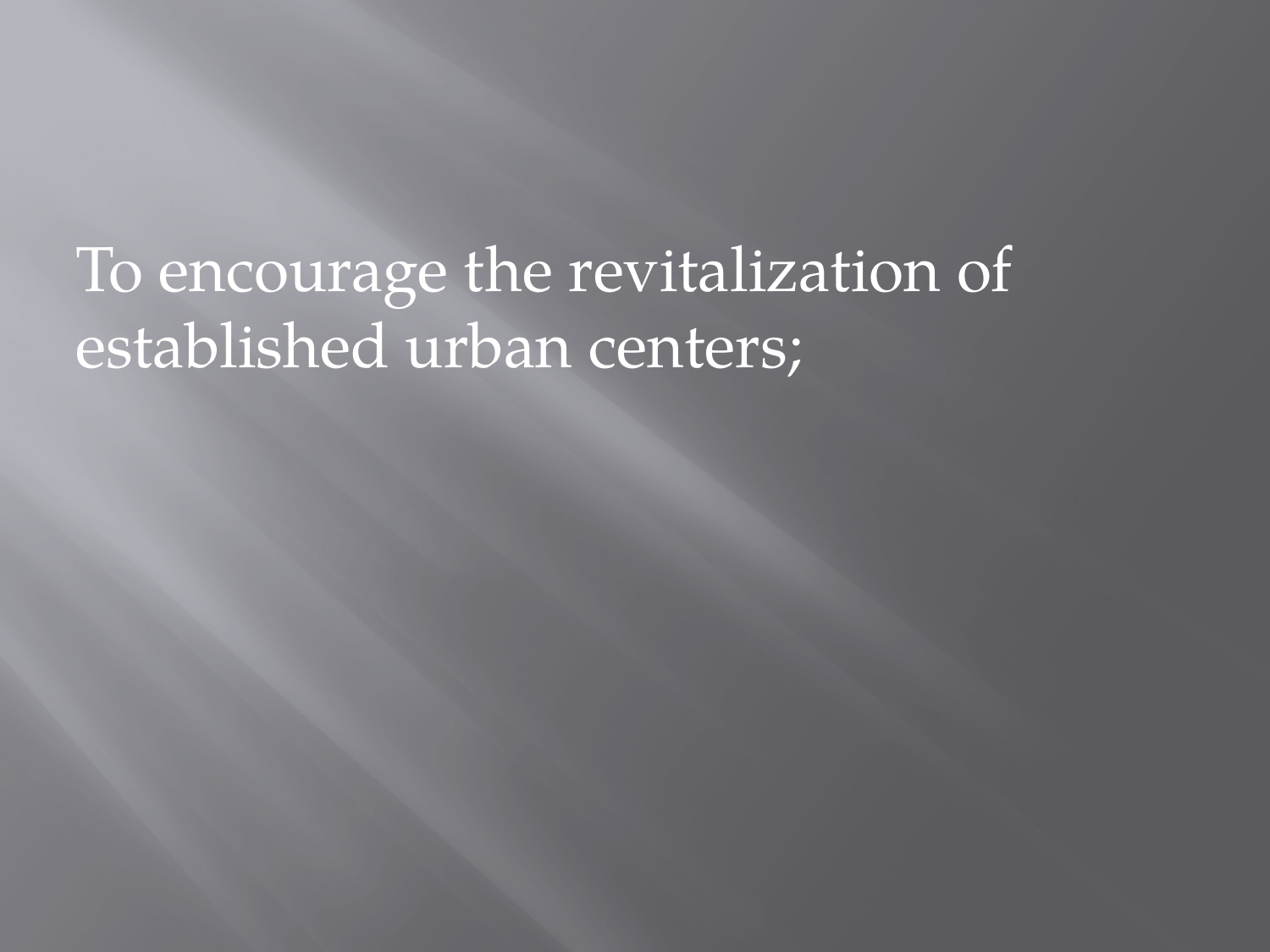

#
To encourage the revitalization of established urban centers;